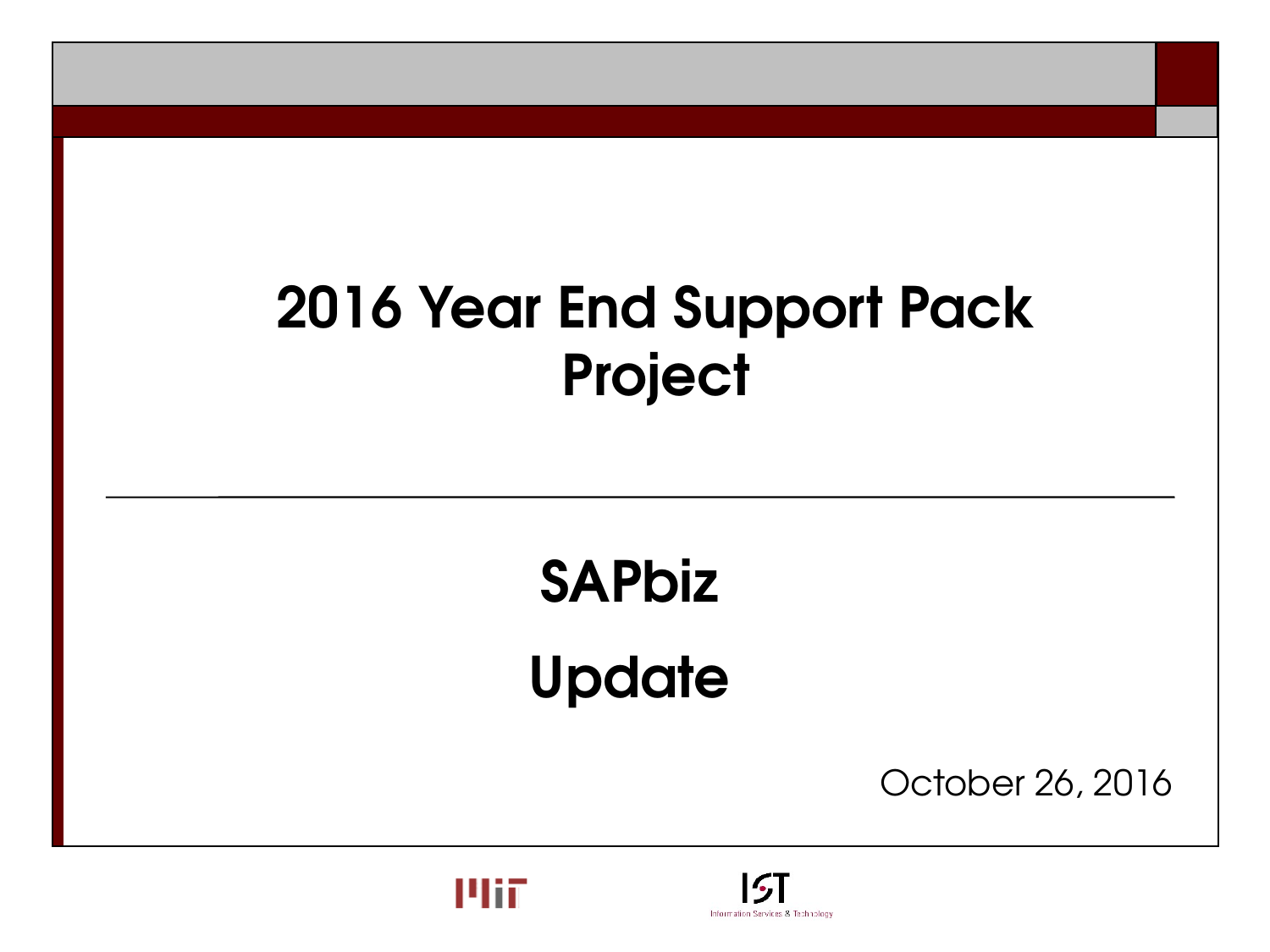

2016 Year End Support Pack Project
#
SAPbiz
Update

October 26, 2016